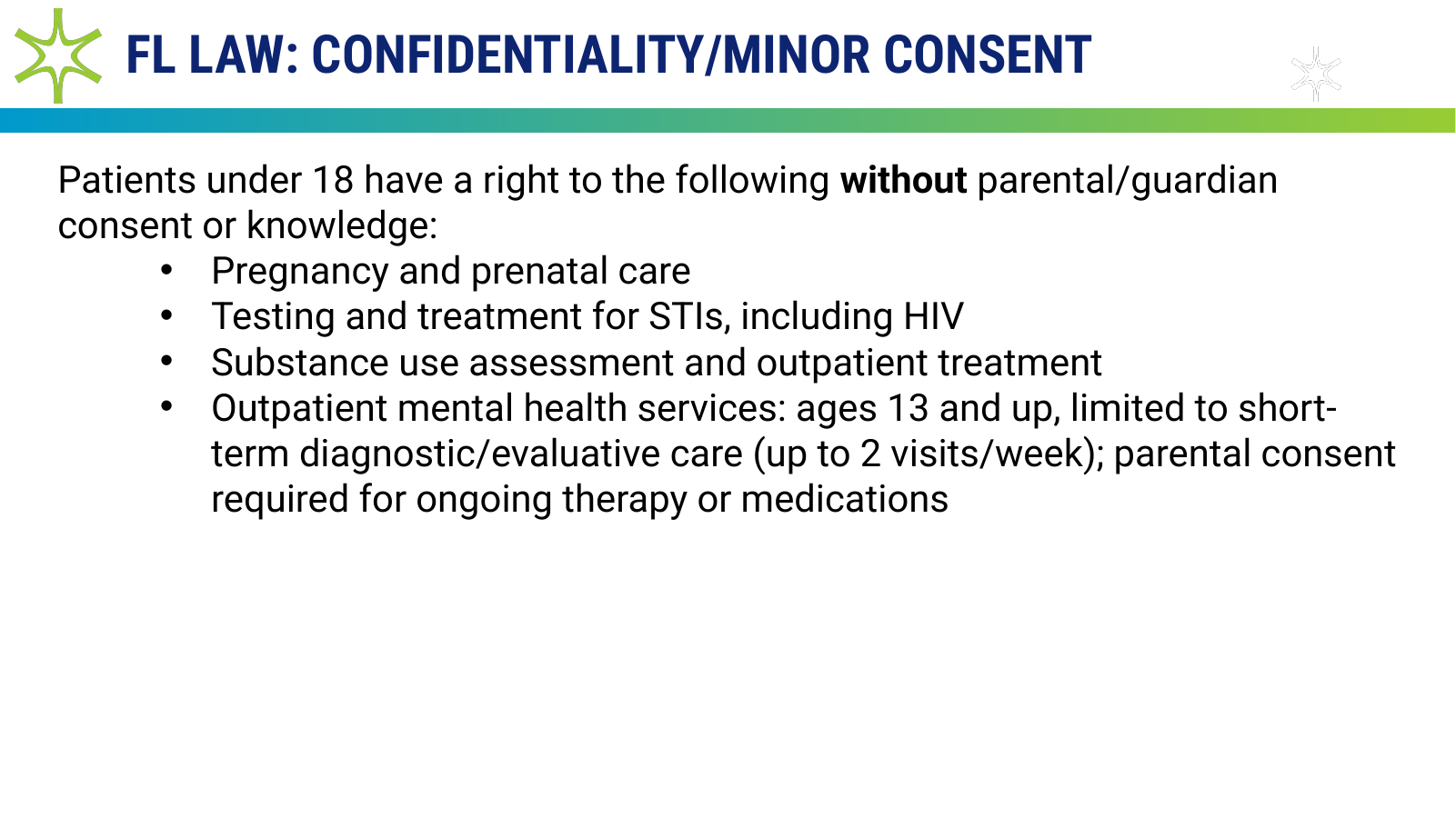

# FL Law: Confidentiality/Minor Consent
Patients under 18 have a right to the following without parental/guardian consent or knowledge:
Pregnancy and prenatal care
Testing and treatment for STIs, including HIV
Substance use assessment and outpatient treatment
Outpatient mental health services: ages 13 and up, limited to short-term diagnostic/evaluative care (up to 2 visits/week); parental consent required for ongoing therapy or medications